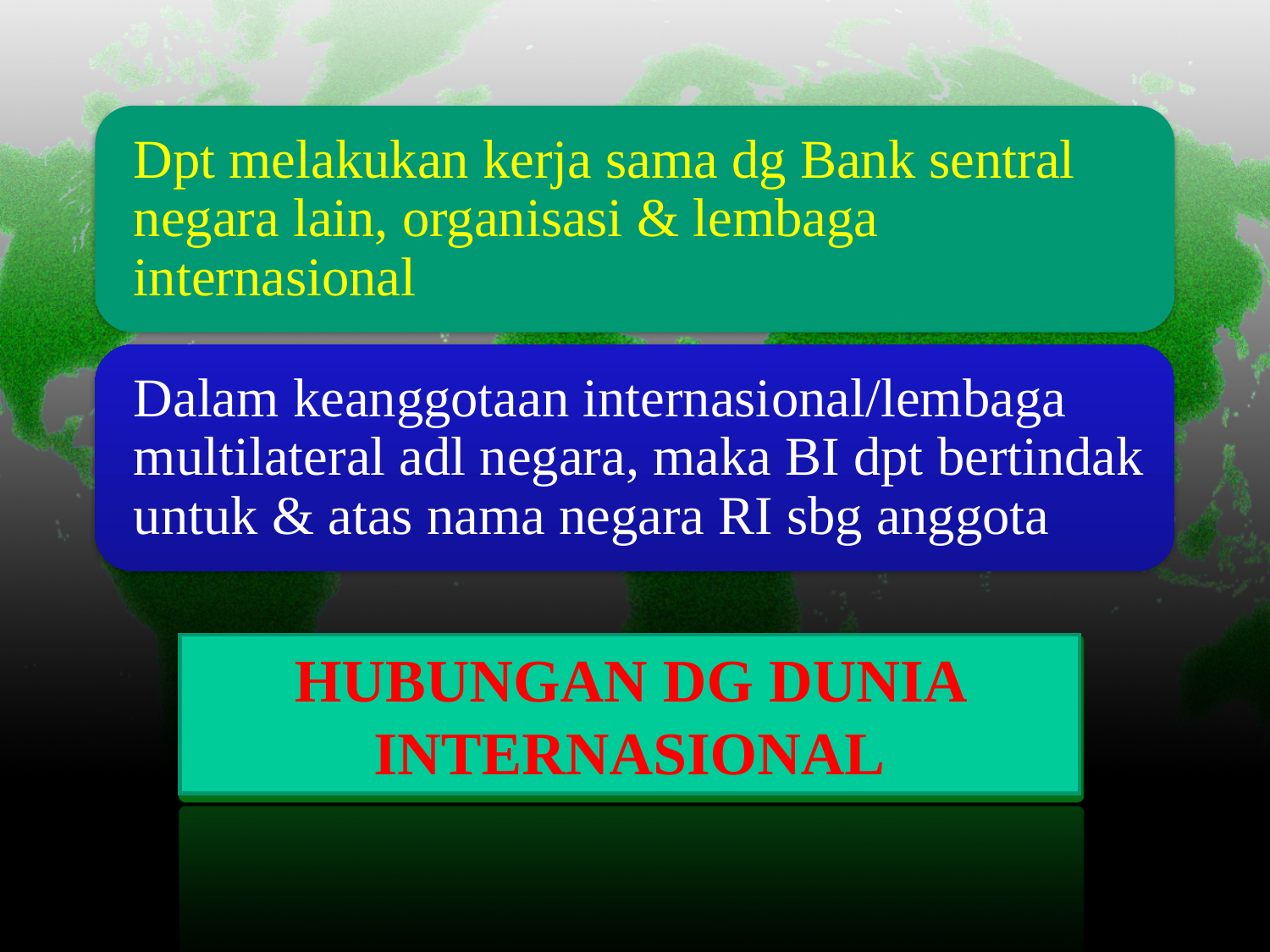

Dpt melakukan kerja sama dg Bank sentral negara lain, organisasi & lembaga internasional
Dalam keanggotaan internasional/lembaga multilateral adl negara, maka BI dpt bertindak untuk & atas nama negara RI sbg anggota
# HUBUNGAN DG DUNIA INTERNASIONAL

16